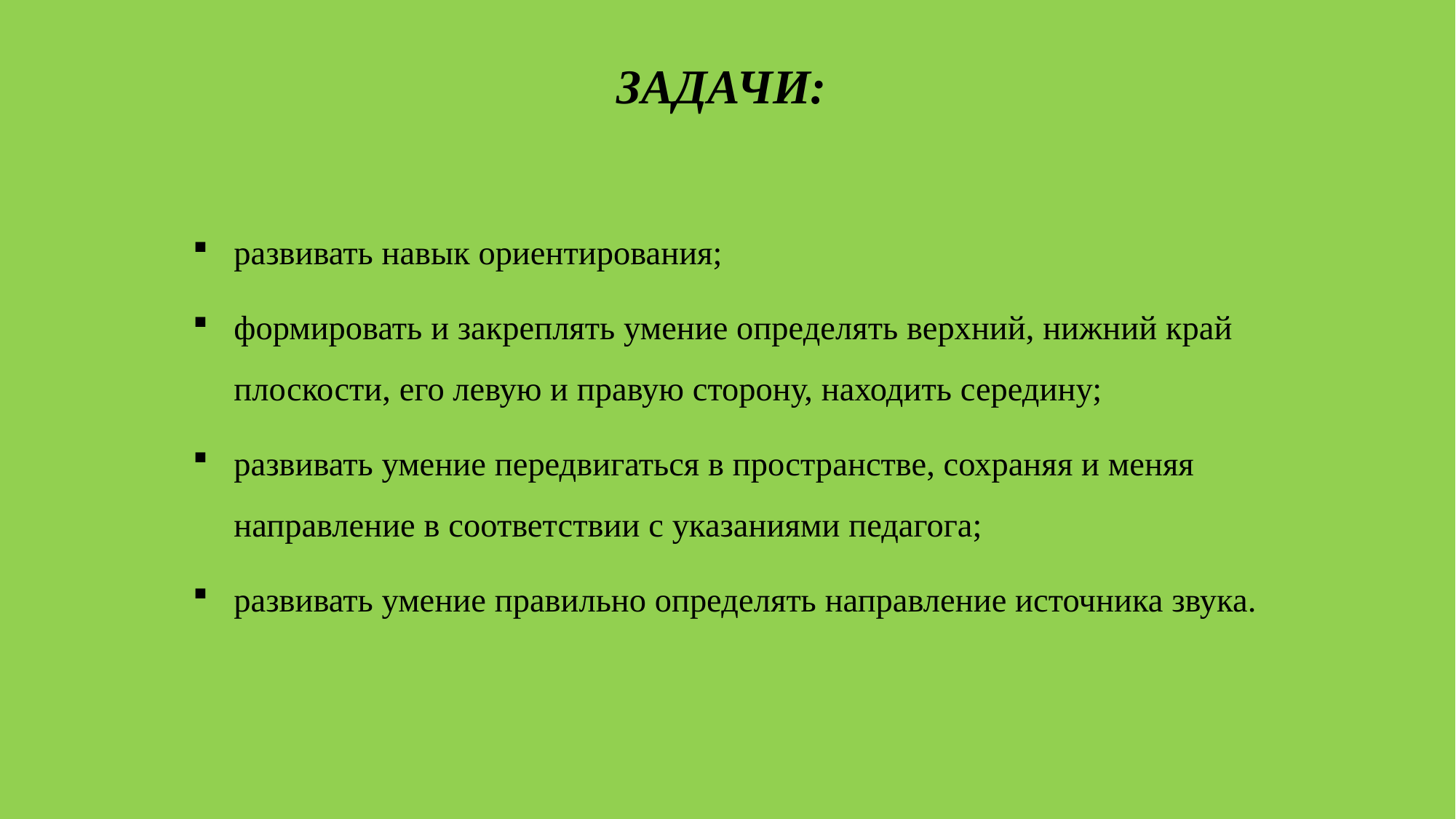

# ЗАДАЧИ:
развивать навык ориентирования;
формировать и закреплять умение определять верхний, нижний край плоскости, его левую и правую сторону, находить середину;
развивать умение передвигаться в пространстве, сохраняя и меняя направление в соответствии с указаниями педагога;
развивать умение правильно определять направление источника звука.